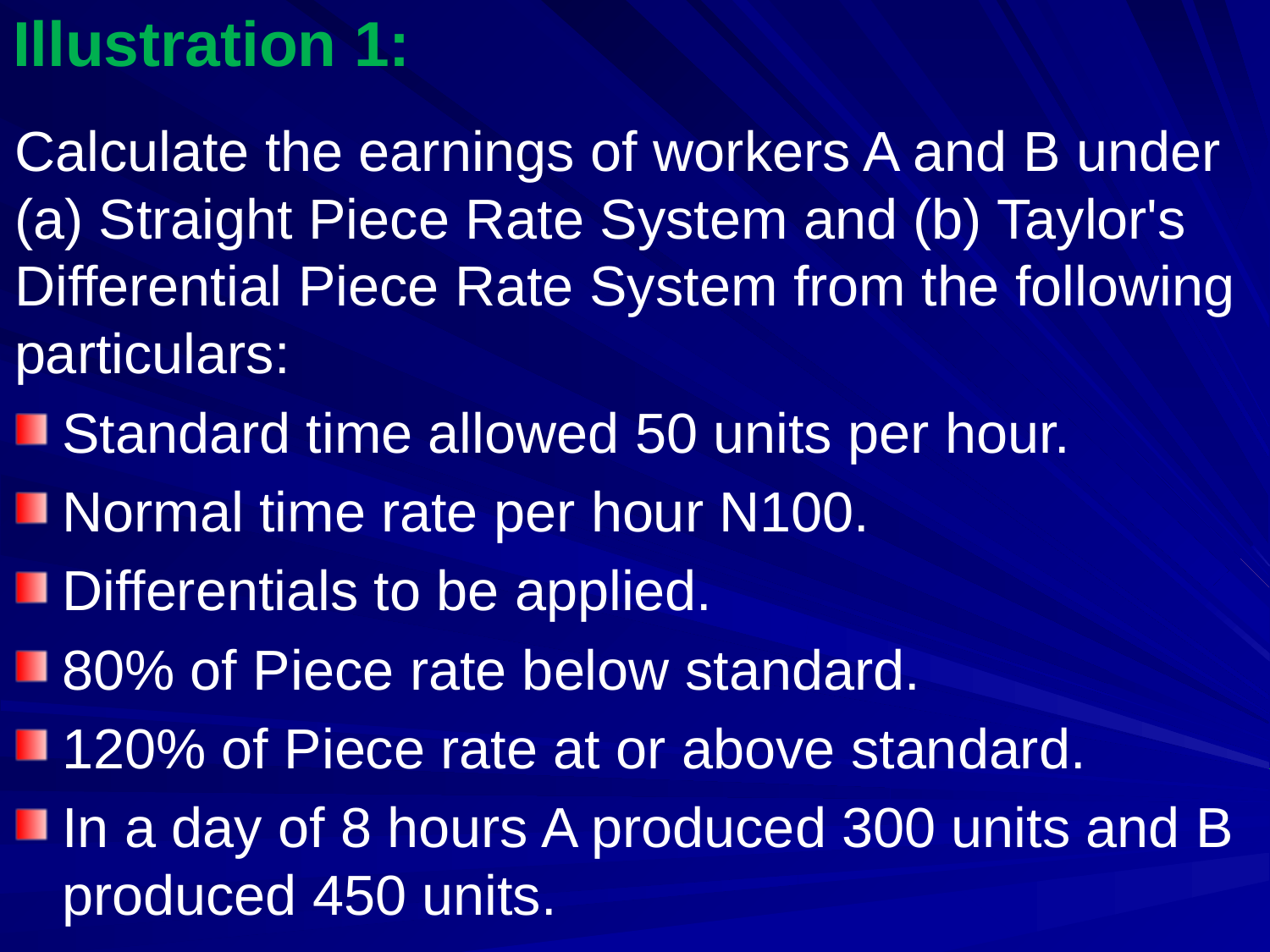

# Illustration 1:
Calculate the earnings of workers A and B under (a) Straight Piece Rate System and (b) Taylor's Differential Piece Rate System from the following particulars:
Standard time allowed 50 units per hour.
Normal time rate per hour N100.
Differentials to be applied.
80% of Piece rate below standard.
120% of Piece rate at or above standard.
In a day of 8 hours A produced 300 units and B produced 450 units.